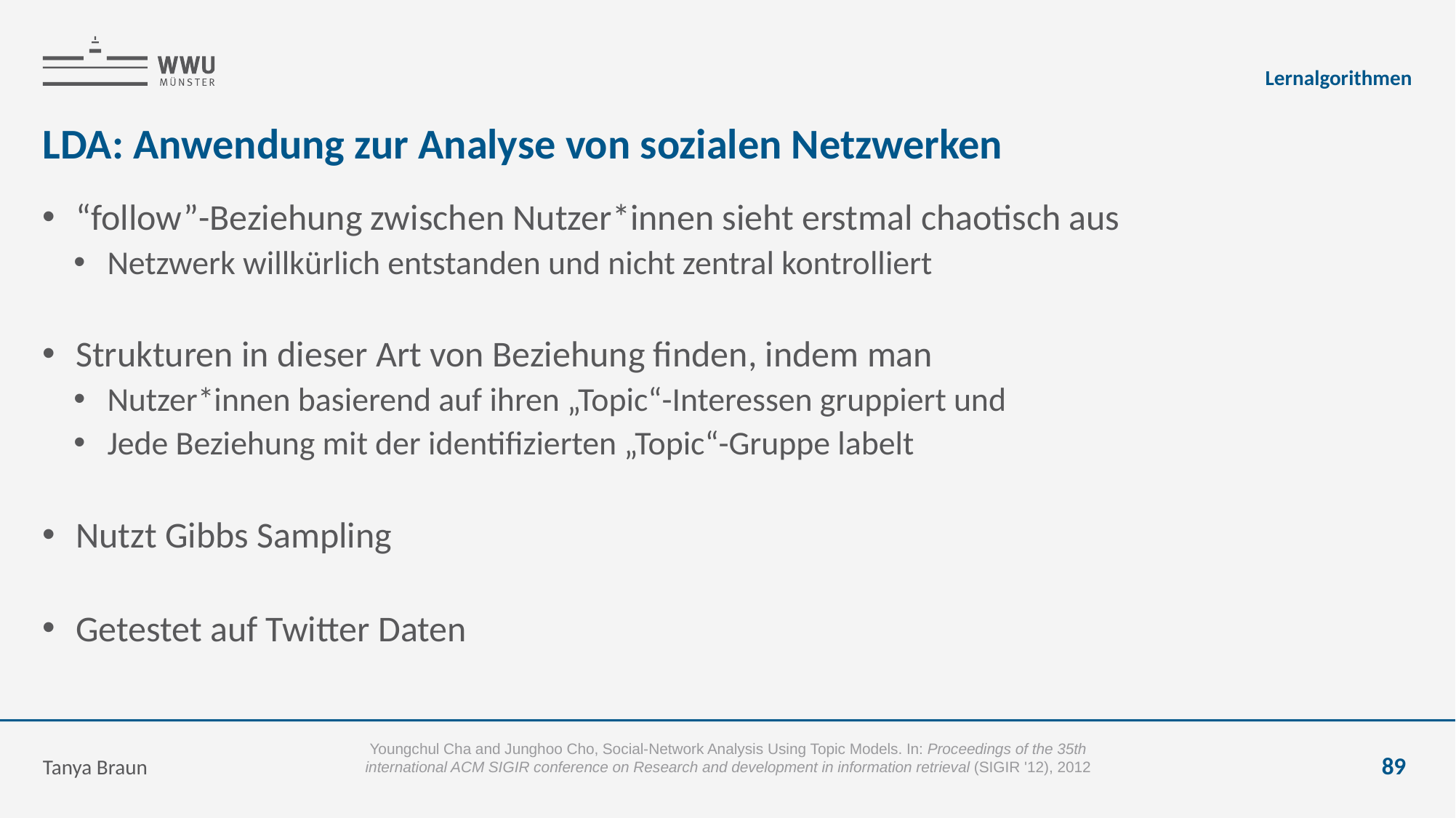

Lernalgorithmen
# LDA: Anwendung zur Analyse von sozialen Netzwerken
“follow”-Beziehung zwischen Nutzer*innen sieht erstmal chaotisch aus
Netzwerk willkürlich entstanden und nicht zentral kontrolliert

Strukturen in dieser Art von Beziehung finden, indem man
Nutzer*innen basierend auf ihren „Topic“-Interessen gruppiert und
Jede Beziehung mit der identifizierten „Topic“-Gruppe labelt

Nutzt Gibbs Sampling

Getestet auf Twitter Daten
Youngchul Cha and Junghoo Cho, Social-Network Analysis Using Topic Models. In: Proceedings of the 35th international ACM SIGIR conference on Research and development in information retrieval (SIGIR '12), 2012
Tanya Braun
89